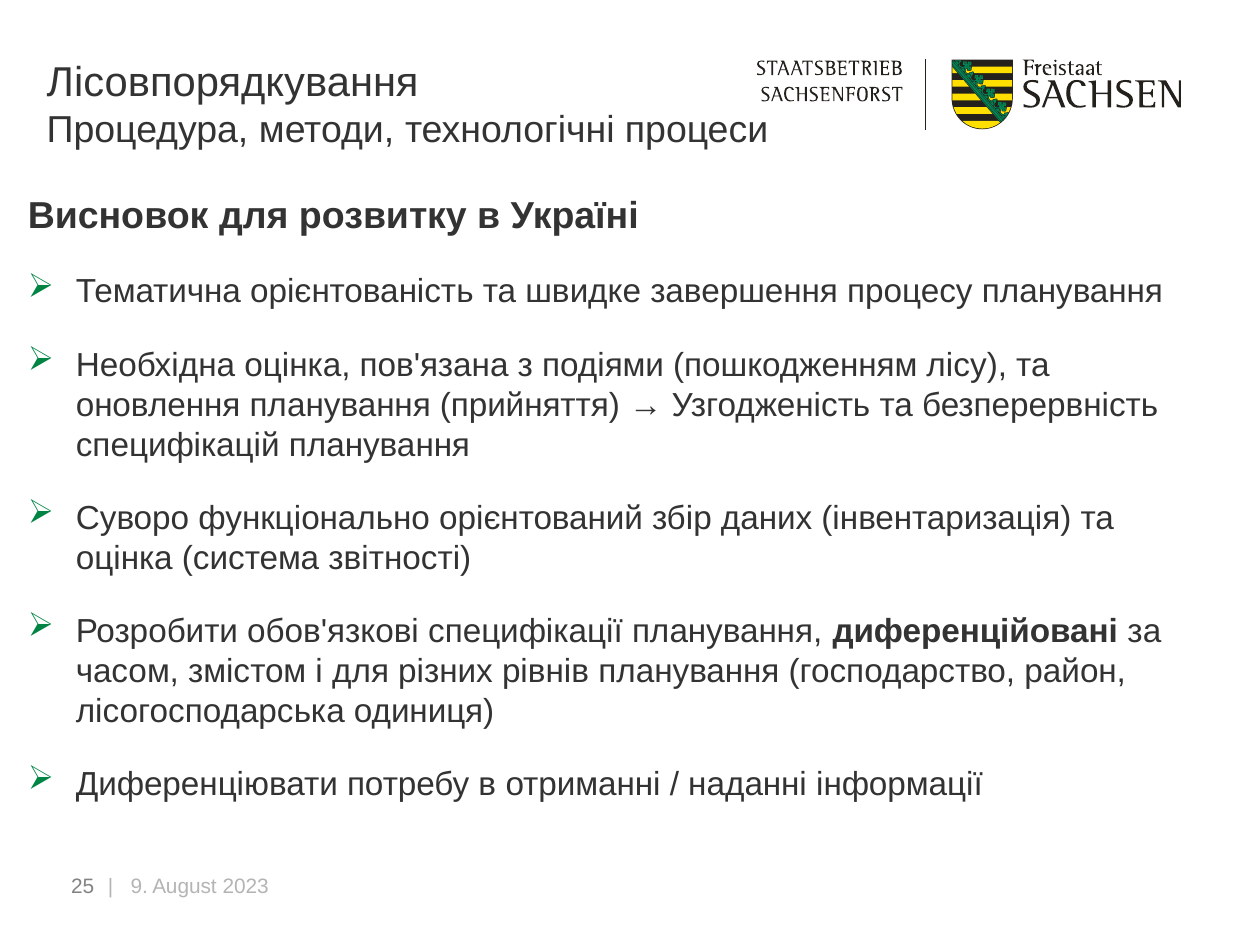

Лісовпорядкування
Процедура, методи, технологічні процеси
Висновок для розвитку в Україні
Тематична орієнтованість та швидке завершення процесу планування
Необхідна оцінка, пов'язана з подіями (пошкодженням лісу), та оновлення планування (прийняття) → Узгодженість та безперервність специфікацій планування
Суворо функціонально орієнтований збір даних (інвентаризація) та оцінка (система звітності)
Розробити обов'язкові специфікації планування, диференційовані за часом, змістом і для різних рівнів планування (господарство, район, лісогосподарська одиниця)
Диференціювати потребу в отриманні / наданні інформації
25
|   9. August 2023